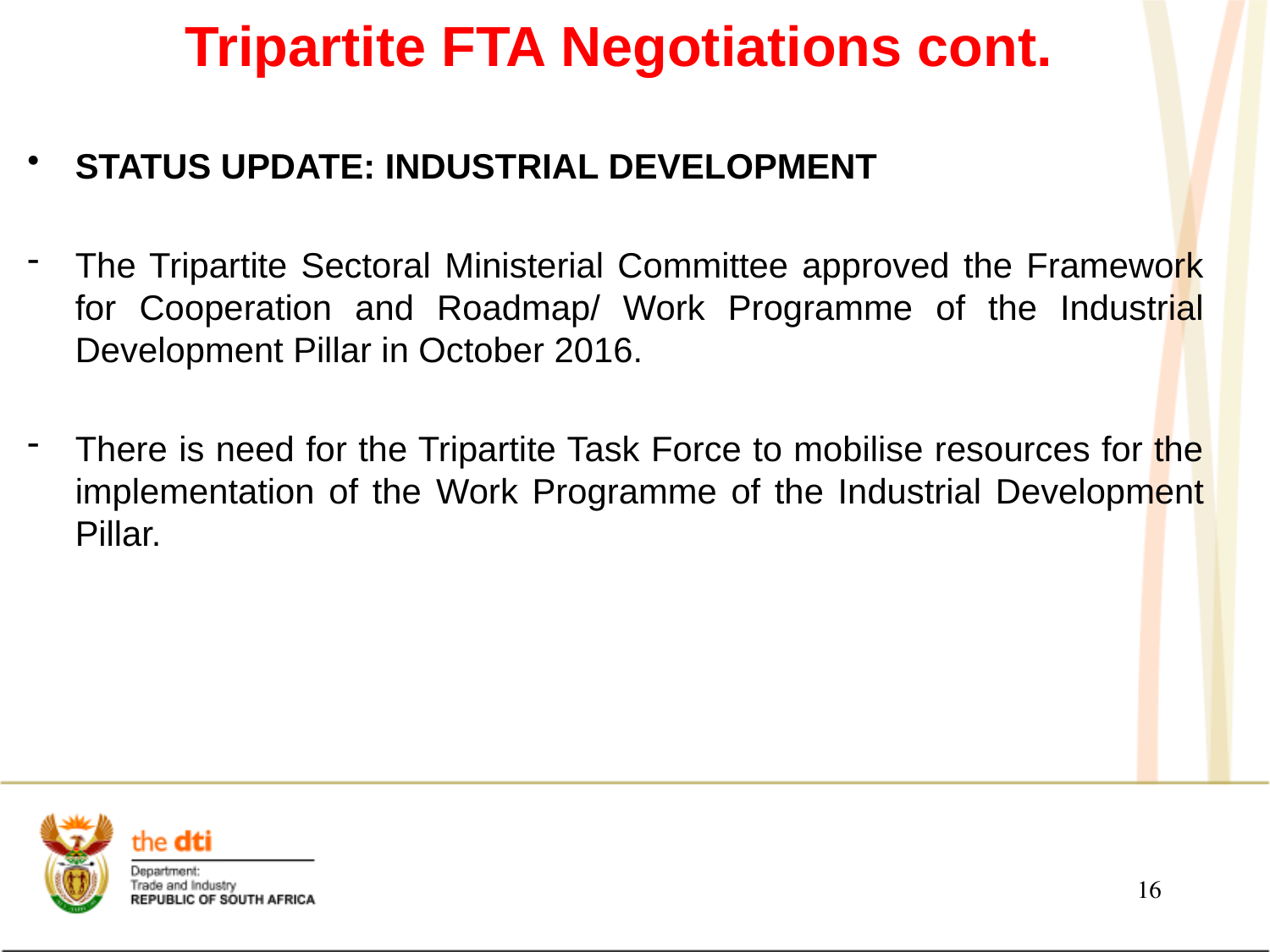

# Tripartite FTA Negotiations cont.
STATUS UPDATE: INDUSTRIAL DEVELOPMENT

The Tripartite Sectoral Ministerial Committee approved the Framework for Cooperation and Roadmap/ Work Programme of the Industrial Development Pillar in October 2016.

There is need for the Tripartite Task Force to mobilise resources for the implementation of the Work Programme of the Industrial Development Pillar.

16